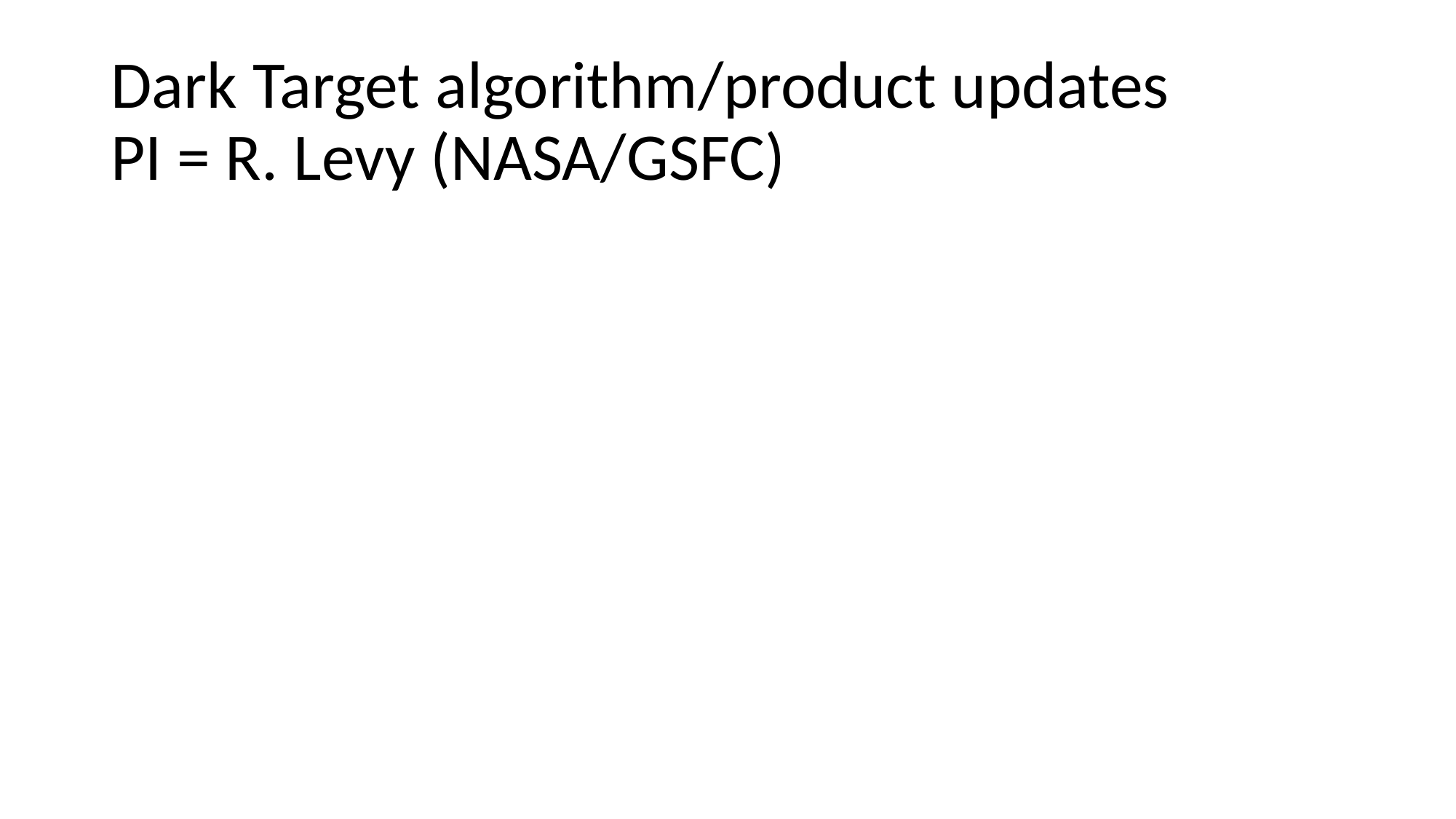

# Dark Target algorithm/product updates PI = R. Levy (NASA/GSFC)